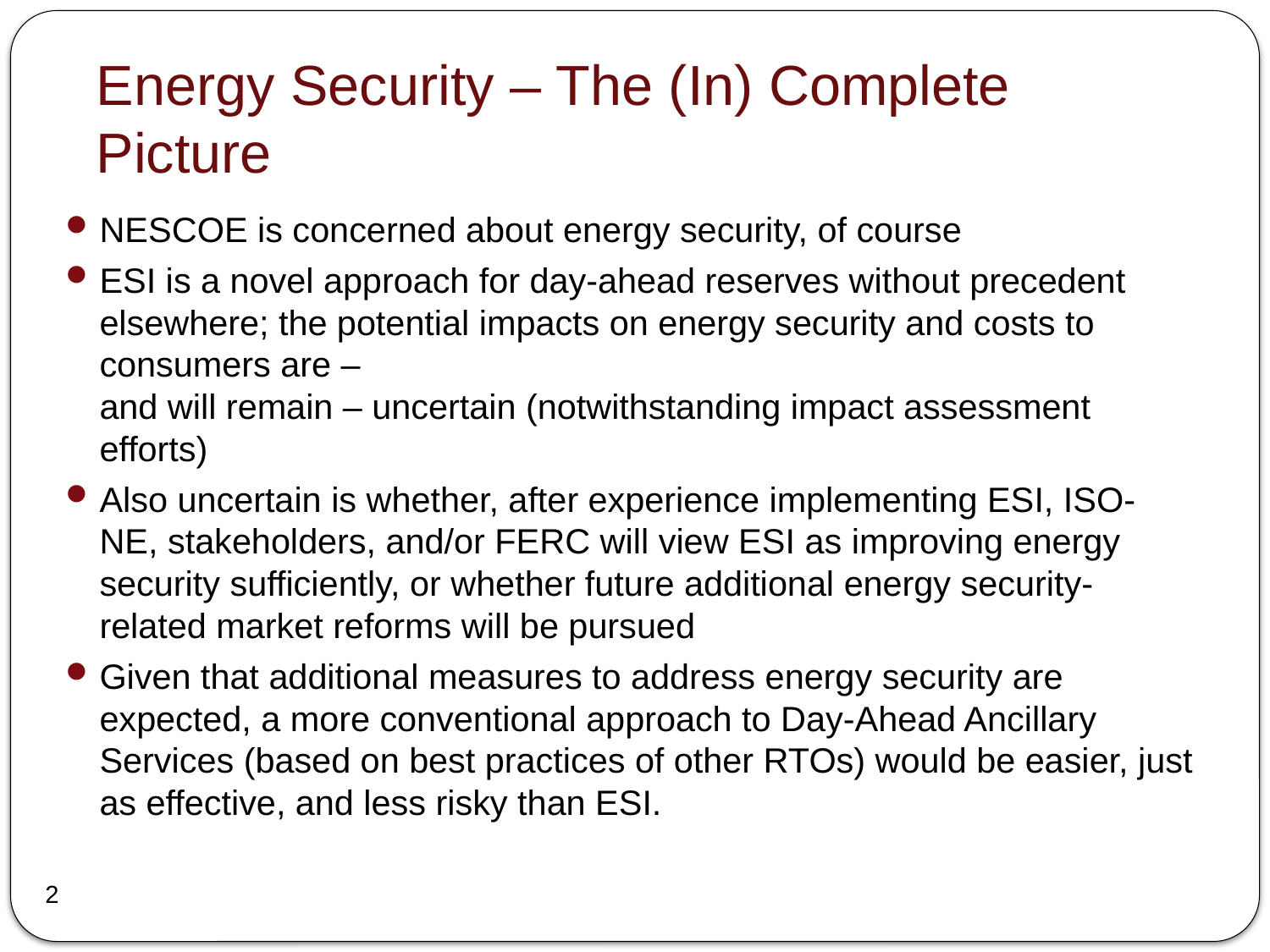

# Energy Security – The (In) Complete Picture
NESCOE is concerned about energy security, of course
ESI is a novel approach for day-ahead reserves without precedent elsewhere; the potential impacts on energy security and costs to consumers are –
and will remain – uncertain (notwithstanding impact assessment efforts)
Also uncertain is whether, after experience implementing ESI, ISO-NE, stakeholders, and/or FERC will view ESI as improving energy security sufficiently, or whether future additional energy security-related market reforms will be pursued
Given that additional measures to address energy security are expected, a more conventional approach to Day-Ahead Ancillary Services (based on best practices of other RTOs) would be easier, just as effective, and less risky than ESI.
2